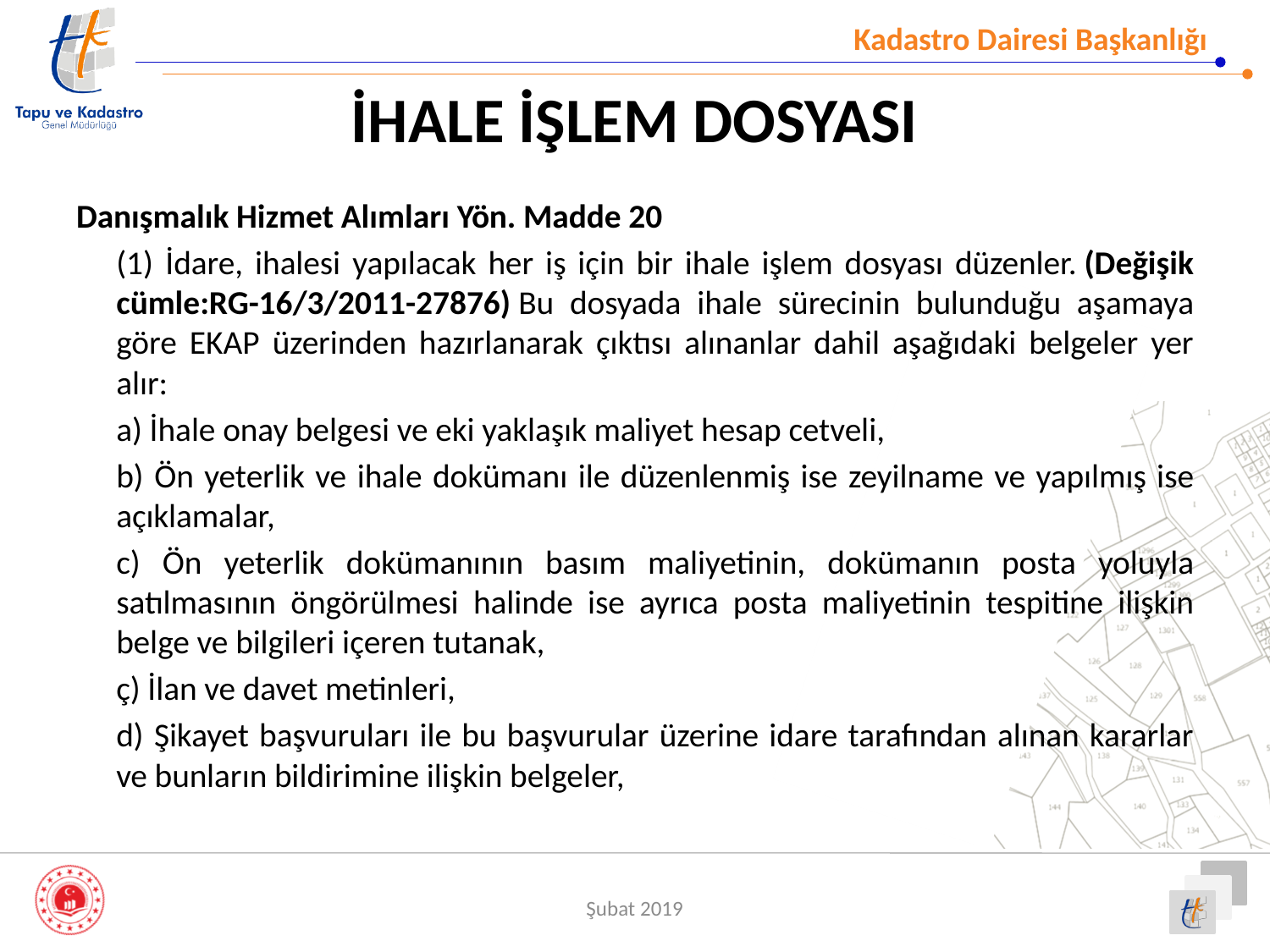

# İHALE İŞLEM DOSYASI
Danışmalık Hizmet Alımları Yön. Madde 20
	(1) İdare, ihalesi yapılacak her iş için bir ihale işlem dosyası düzenler. (Değişik cümle:RG-16/3/2011-27876) Bu dosyada ihale sürecinin bulunduğu aşamaya göre EKAP üzerinden hazırlanarak çıktısı alınanlar dahil aşağıdaki belgeler yer alır:
	a) İhale onay belgesi ve eki yaklaşık maliyet hesap cetveli,
	b) Ön yeterlik ve ihale dokümanı ile düzenlenmiş ise zeyilname ve yapılmış ise açıklamalar,
	c) Ön yeterlik dokümanının basım maliyetinin, dokümanın posta yoluyla satılmasının öngörülmesi halinde ise ayrıca posta maliyetinin tespitine ilişkin belge ve bilgileri içeren tutanak,
	ç) İlan ve davet metinleri,
	d) Şikayet başvuruları ile bu başvurular üzerine idare tarafından alınan kararlar ve bunların bildirimine ilişkin belgeler,

Şubat 2019